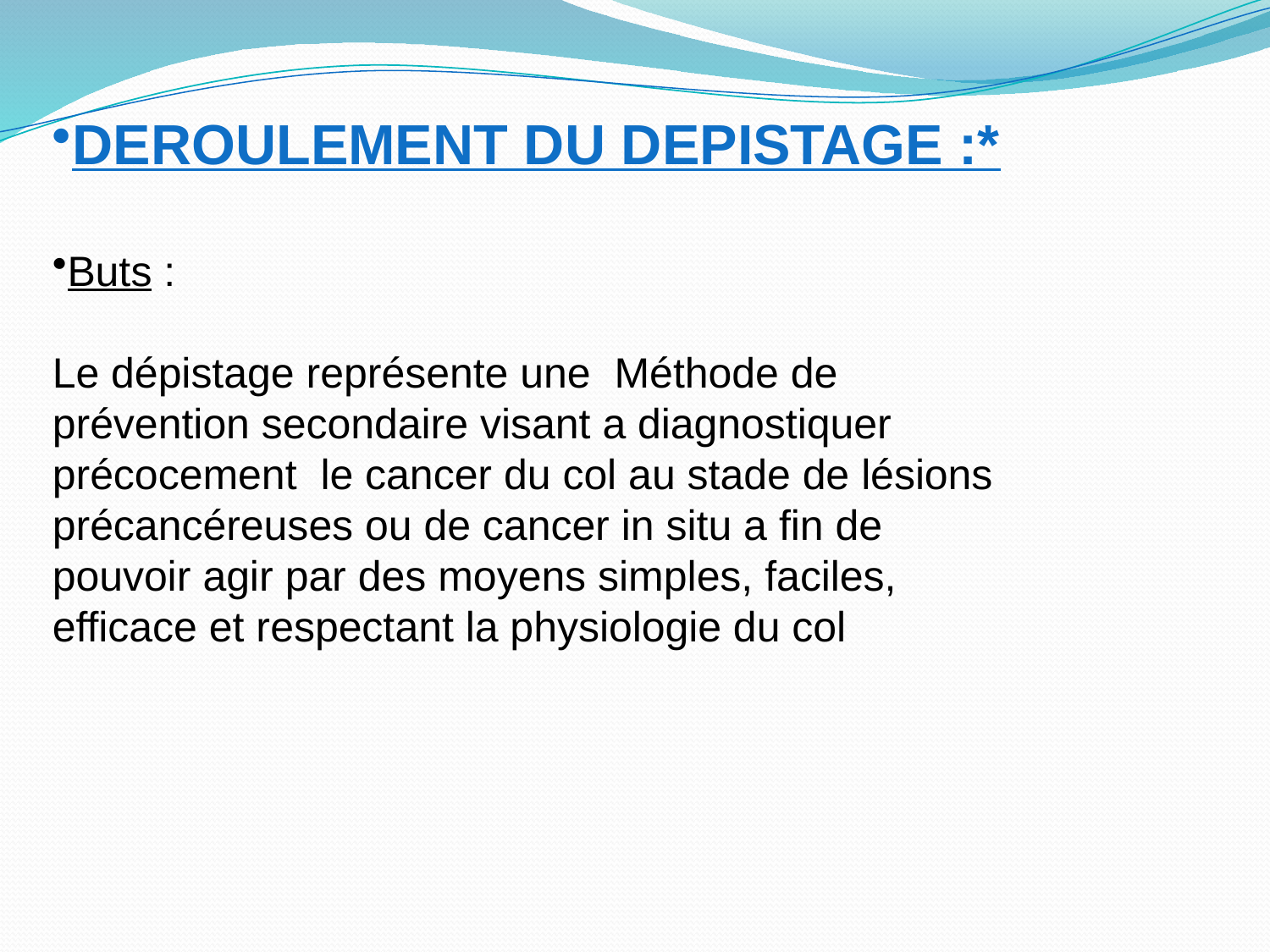

DEROULEMENT DU DEPISTAGE :*

Buts :

Le dépistage représente une  Méthode de prévention secondaire visant a diagnostiquer précocement  le cancer du col au stade de lésions précancéreuses ou de cancer in situ a fin de pouvoir agir par des moyens simples, faciles, efficace et respectant la physiologie du col